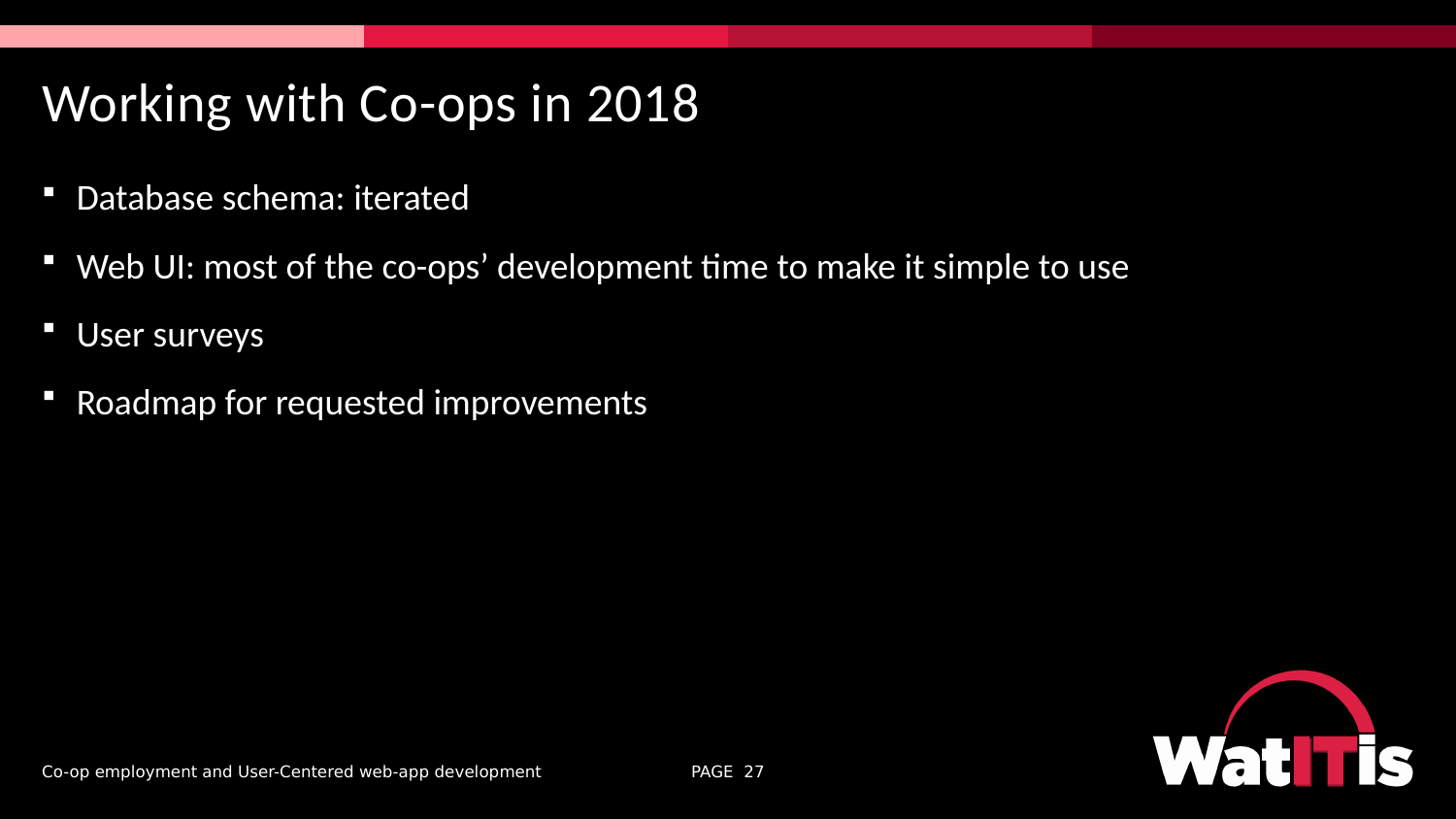

# Working with Co-ops in 2018
Database schema: iterated
Web UI: most of the co-ops’ development time to make it simple to use
User surveys
Roadmap for requested improvements
Co-op employment and User-Centered web-app development
PAGE  27